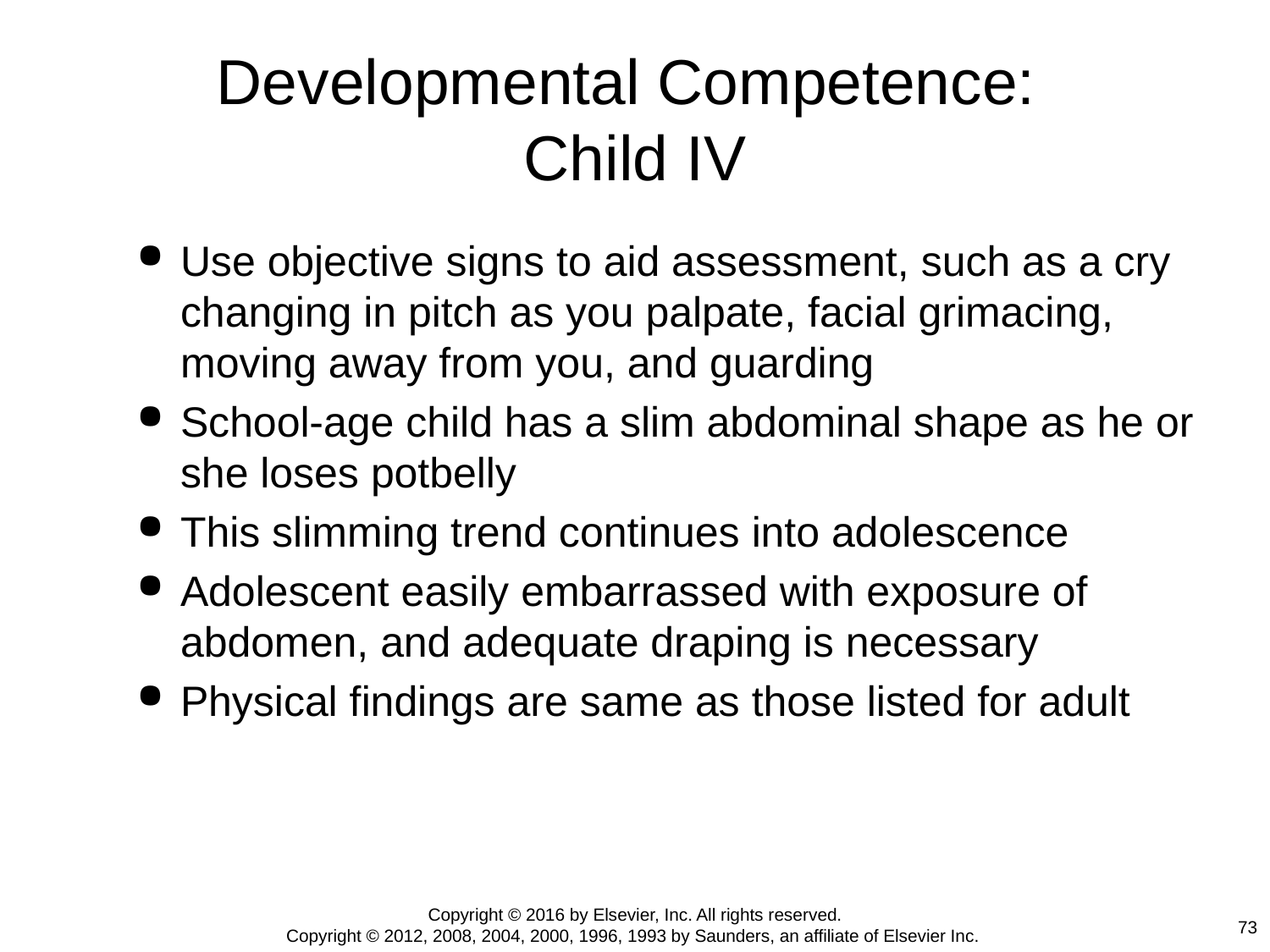

# Developmental Competence: Child IV
Use objective signs to aid assessment, such as a cry changing in pitch as you palpate, facial grimacing, moving away from you, and guarding
School-age child has a slim abdominal shape as he or she loses potbelly
This slimming trend continues into adolescence
Adolescent easily embarrassed with exposure of abdomen, and adequate draping is necessary
Physical findings are same as those listed for adult
Copyright © 2016 by Elsevier, Inc. All rights reserved.
Copyright © 2012, 2008, 2004, 2000, 1996, 1993 by Saunders, an affiliate of Elsevier Inc.
73